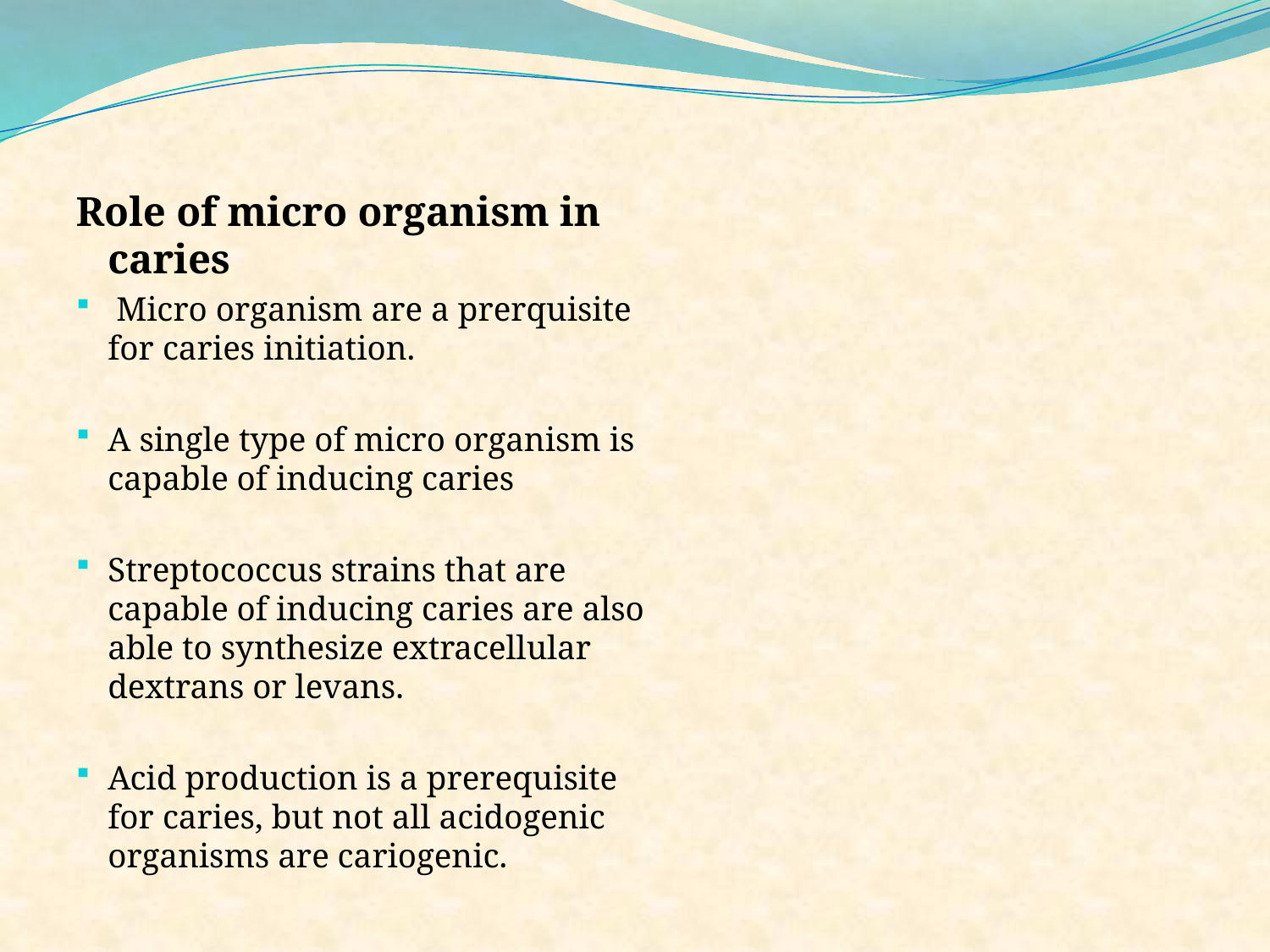

#
Role of micro organism in caries
 Micro organism are a prerquisite for caries initiation.

A single type of micro organism is capable of inducing caries

Streptococcus strains that are capable of inducing caries are also able to synthesize extracellular dextrans or levans.

Acid production is a prerequisite for caries, but not all acidogenic organisms are cariogenic.